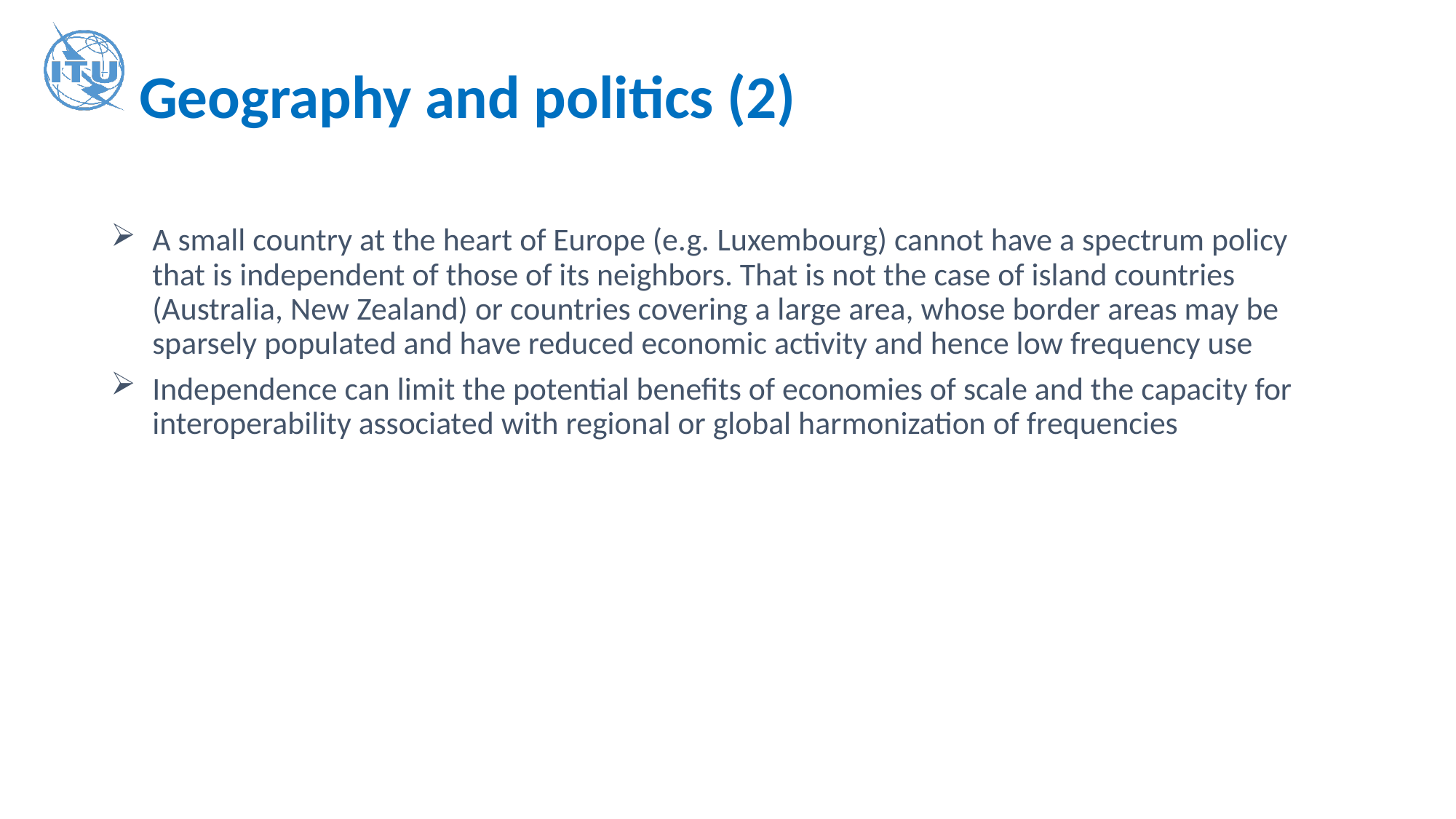

# Geography and politics (2)
A small country at the heart of Europe (e.g. Luxembourg) cannot have a spectrum policy that is independent of those of its neighbors. That is not the case of island countries (Australia, New Zealand) or countries covering a large area, whose border areas may be sparsely populated and have reduced economic activity and hence low frequency use
Independence can limit the potential benefits of economies of scale and the capacity for interoperability associated with regional or global harmonization of frequencies